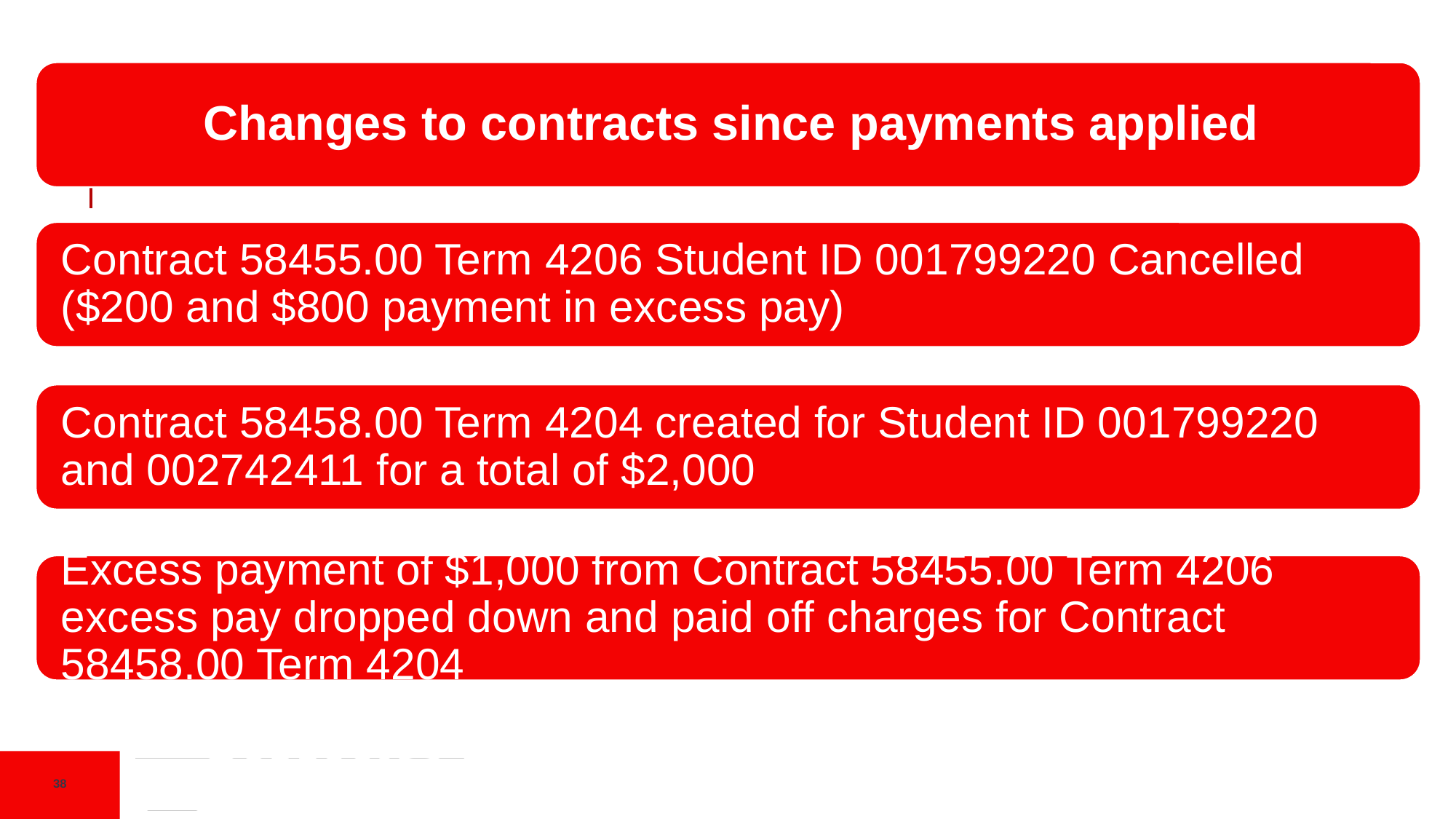

Changes to contracts since payments applied
Contract 58455.00 Term 4206 Student ID 001799220 Cancelled ($200 and $800 payment in excess pay)
Contract 58458.00 Term 4204 created for Student ID 001799220 and 002742411 for a total of $2,000
Excess payment of $1,000 from Contract 58455.00 Term 4206 excess pay dropped down and paid off charges for Contract 58458.00 Term 4204